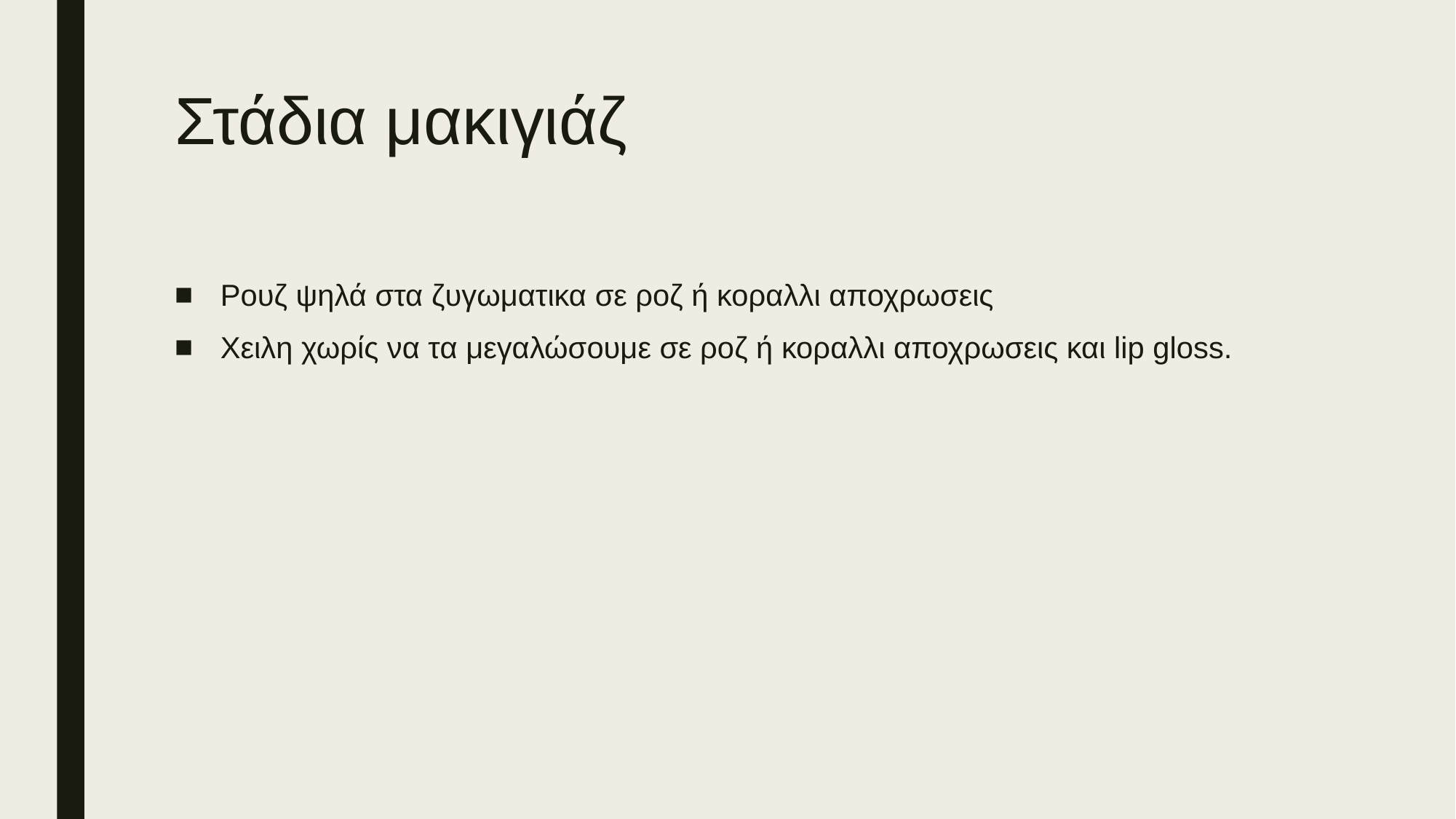

# Στάδια μακιγιάζ
Ρουζ ψηλά στα ζυγωματικα σε ροζ ή κοραλλι αποχρωσεις
Χειλη χωρίς να τα μεγαλώσουμε σε ροζ ή κοραλλι αποχρωσεις και lip gloss.